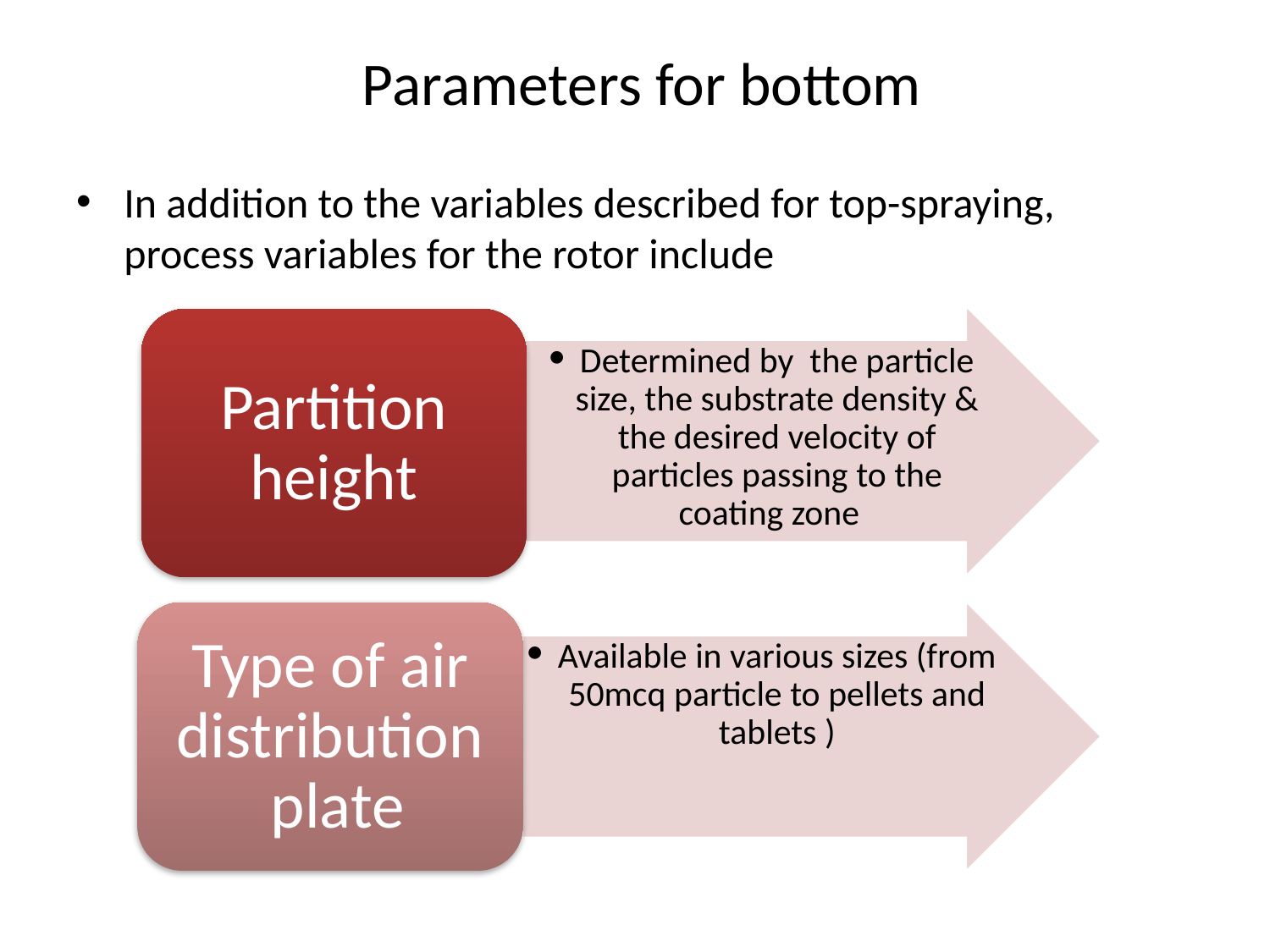

# Parameters for bottom
In addition to the variables described for top-spraying, process variables for the rotor include

Partition height
Determined by  the particle size, the substrate density & the desired velocity of particles passing to the coating zone

Type of air distribution plate
Available in various sizes (from 50mcq particle to pellets and tablets )